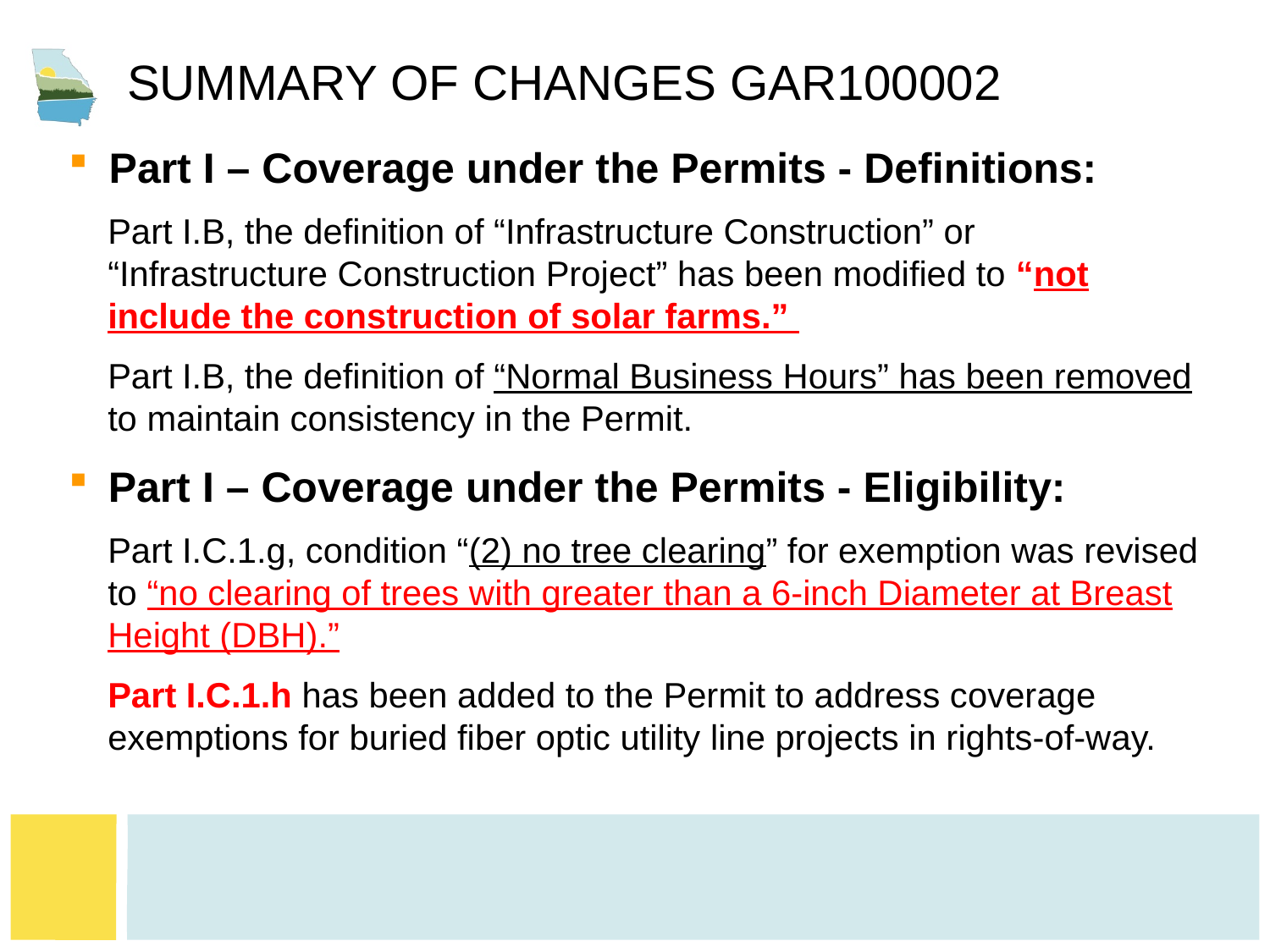

# Summary of CHANGES GAR100002
Part I – Coverage under the Permits - Definitions:
Part I.B, the definition of “Infrastructure Construction” or “Infrastructure Construction Project” has been modified to “not include the construction of solar farms.”
Part I.B, the definition of “Normal Business Hours” has been removed to maintain consistency in the Permit.
Part I – Coverage under the Permits - Eligibility:
Part I.C.1.g, condition “(2) no tree clearing” for exemption was revised to “no clearing of trees with greater than a 6-inch Diameter at Breast Height (DBH).”
Part I.C.1.h has been added to the Permit to address coverage exemptions for buried fiber optic utility line projects in rights-of-way.